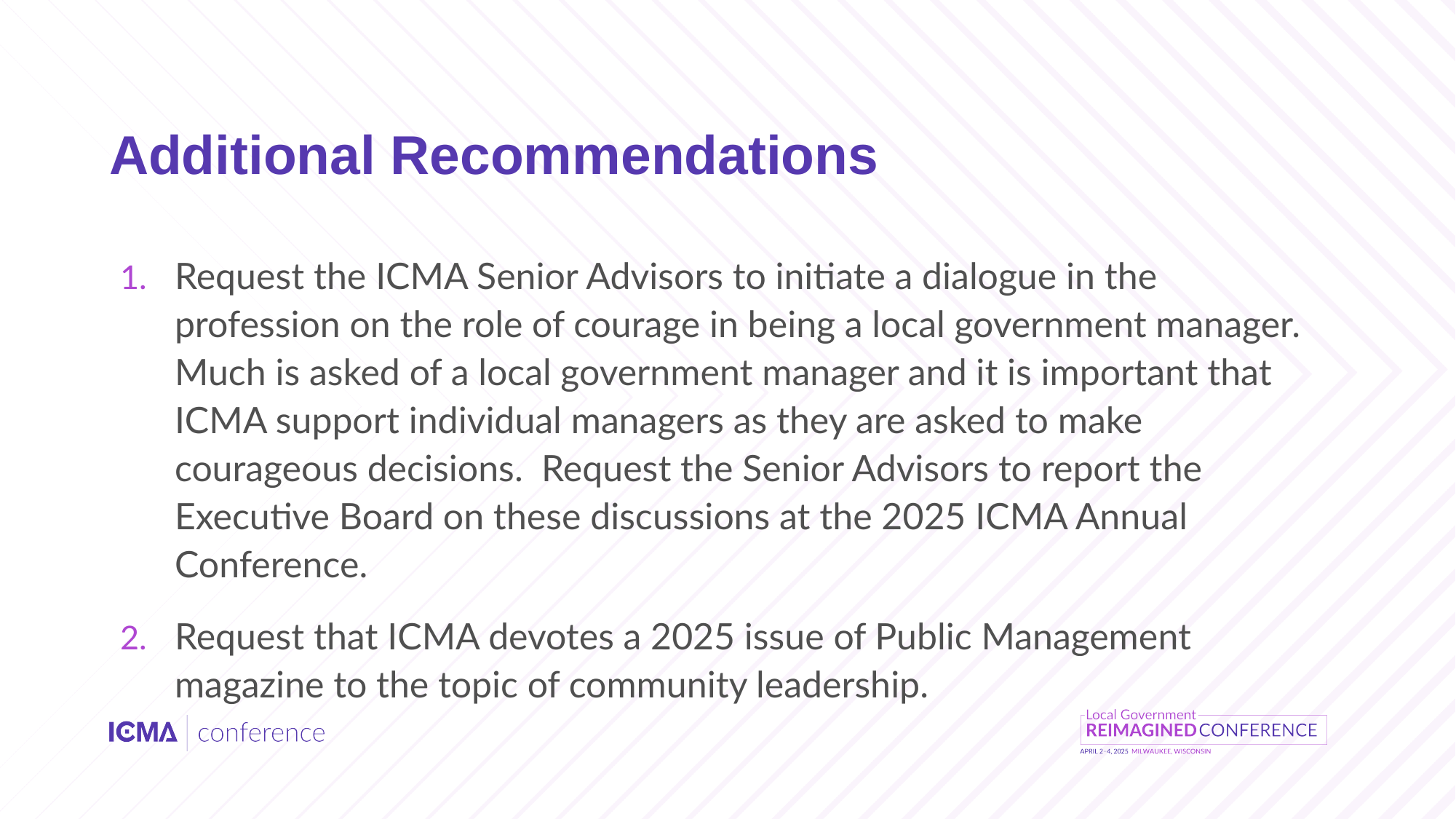

# Additional Recommendations
Request the ICMA Senior Advisors to initiate a dialogue in the profession on the role of courage in being a local government manager.  Much is asked of a local government manager and it is important that ICMA support individual managers as they are asked to make courageous decisions.  Request the Senior Advisors to report the Executive Board on these discussions at the 2025 ICMA Annual Conference.
Request that ICMA devotes a 2025 issue of Public Management magazine to the topic of community leadership.